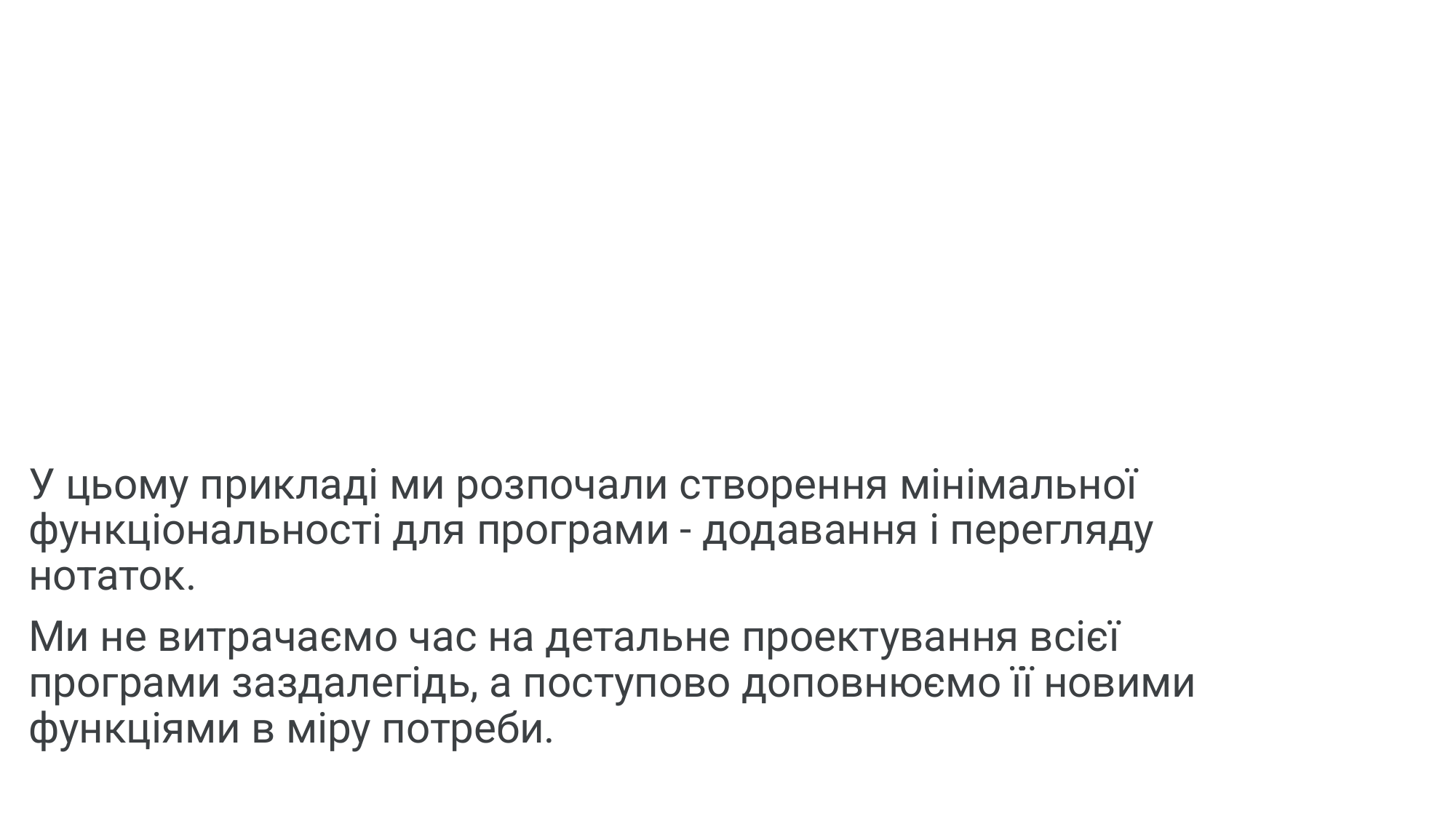

У цьому прикладі ми розпочали створення мінімальної функціональності для програми - додавання і перегляду нотаток.
Ми не витрачаємо час на детальне проектування всієї програми заздалегідь, а поступово доповнюємо її новими функціями в міру потреби.